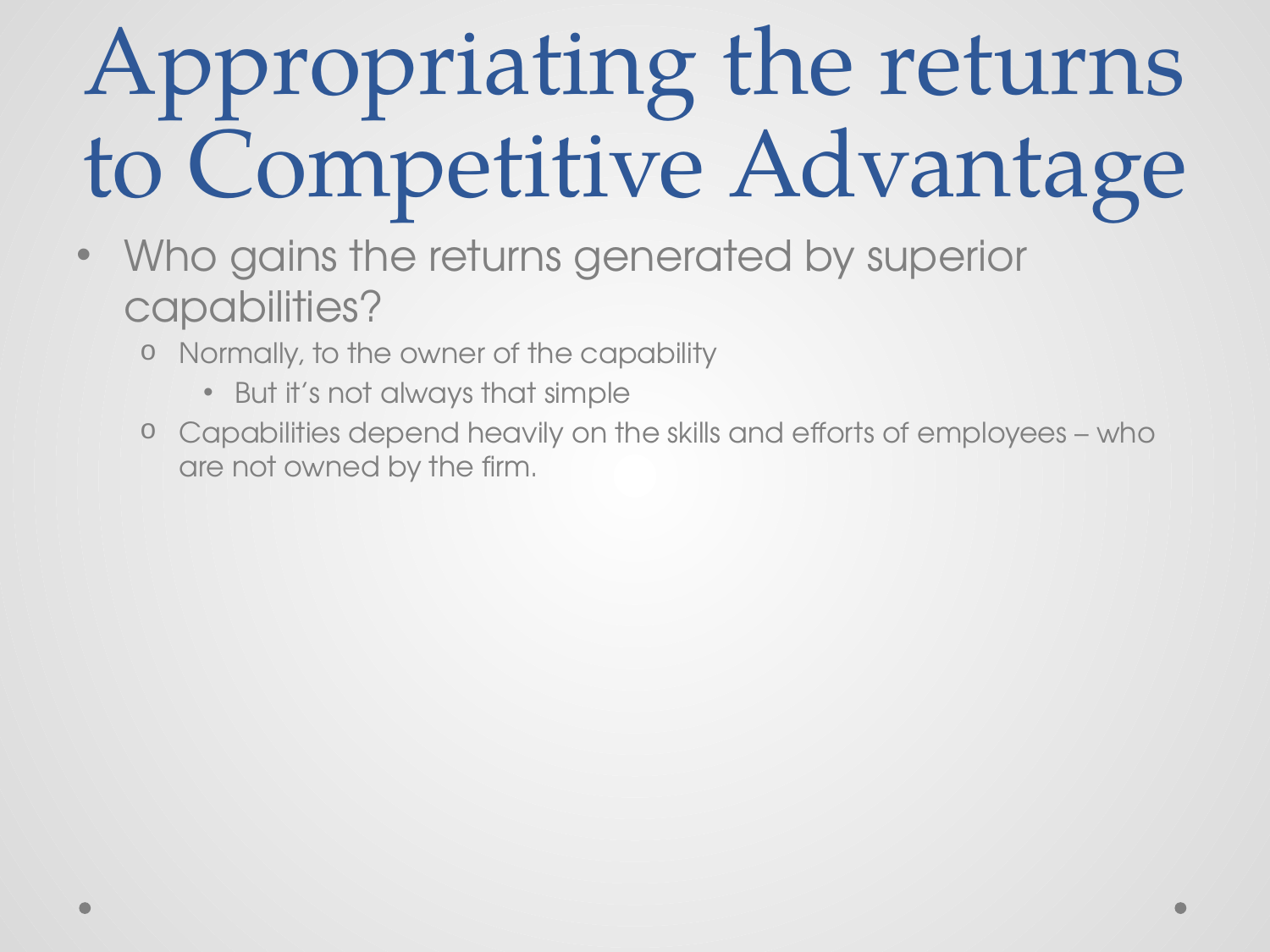

# Appropriating the returns to Competitive Advantage
Who gains the returns generated by superior capabilities?
Normally, to the owner of the capability
But it’s not always that simple
Capabilities depend heavily on the skills and efforts of employees – who are not owned by the firm.